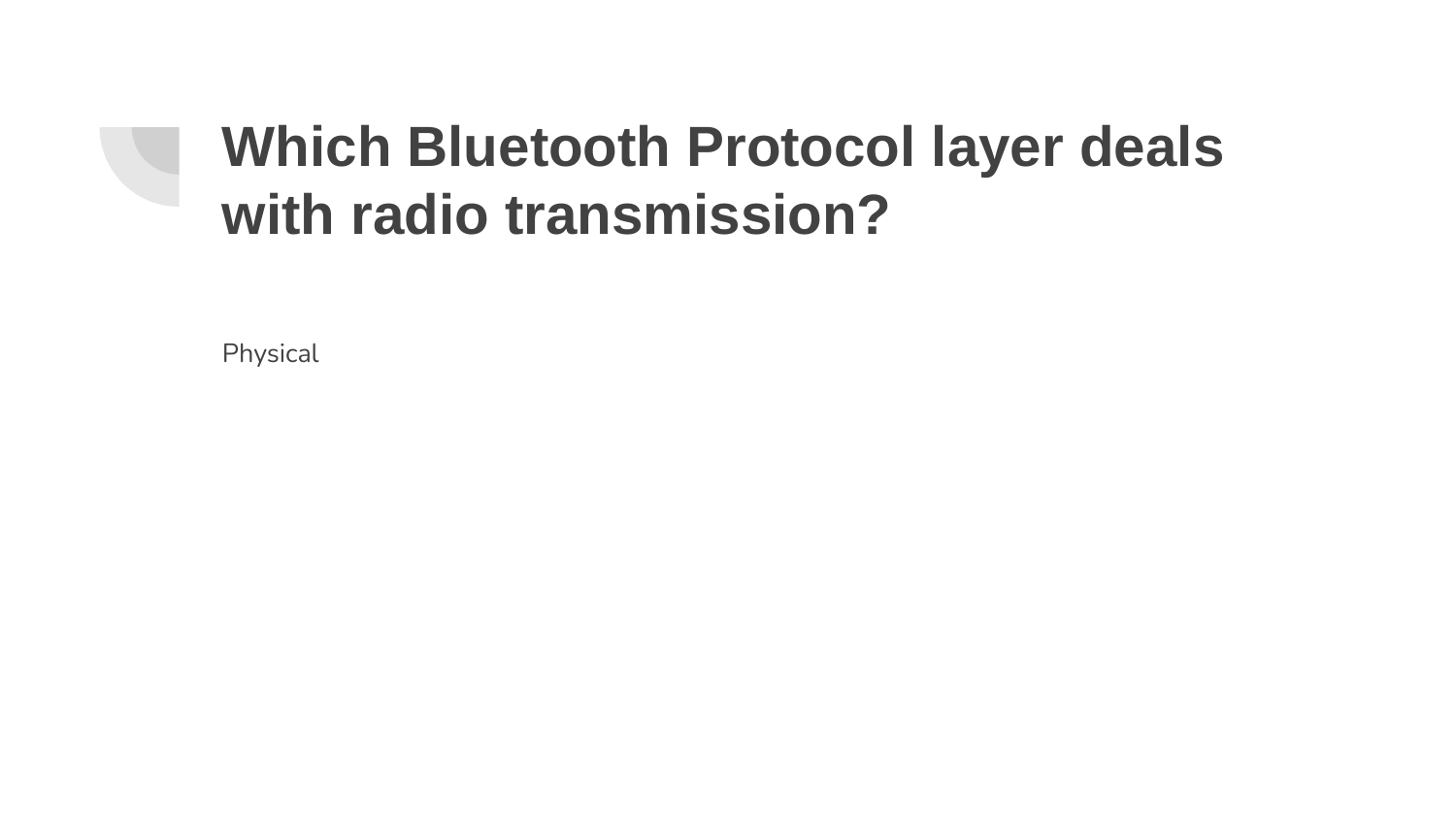

# Which Bluetooth Protocol layer deals with radio transmission?
Physical